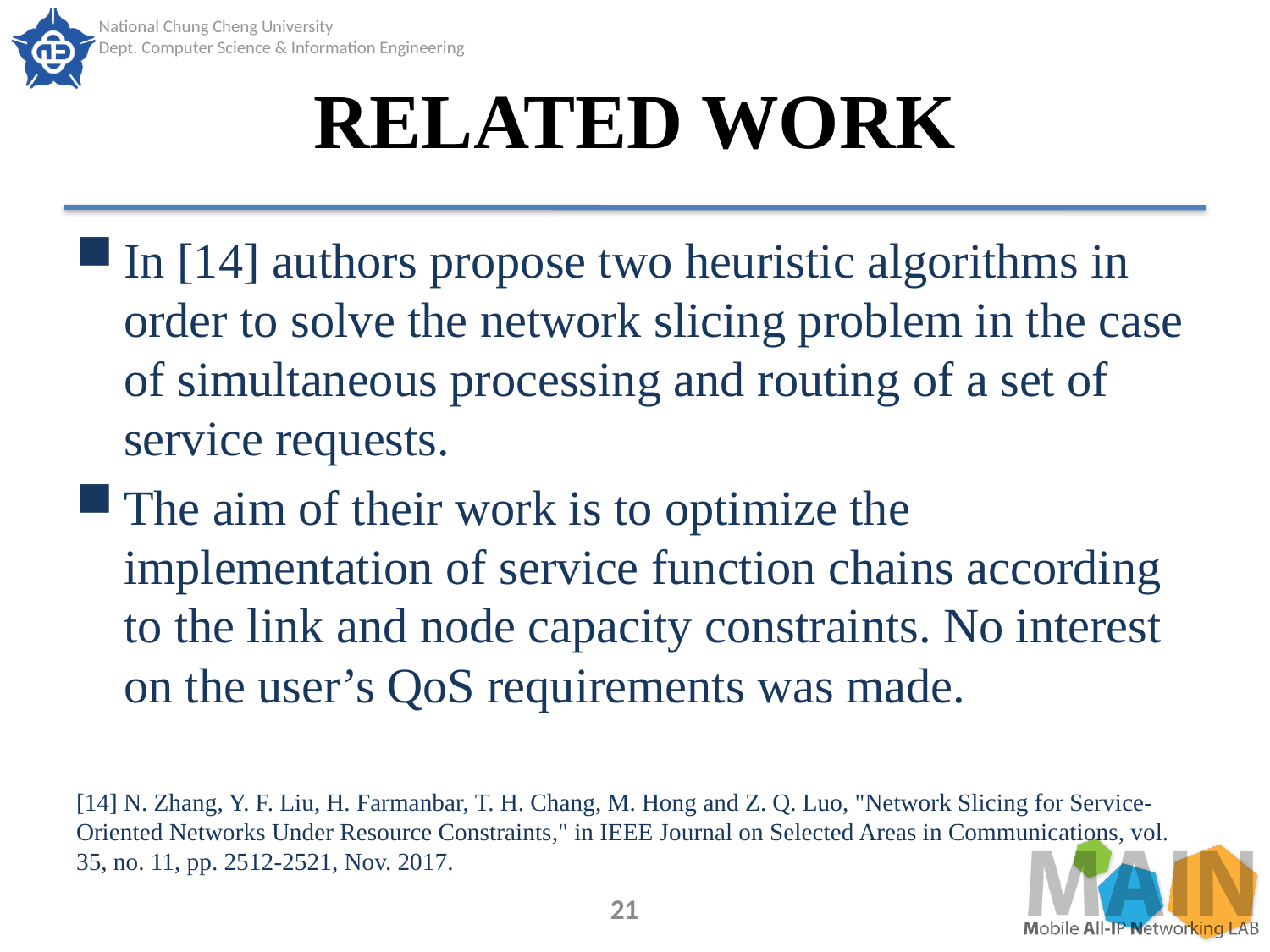

# RELATED WORK
In [14] authors propose two heuristic algorithms in order to solve the network slicing problem in the case of simultaneous processing and routing of a set of service requests.
The aim of their work is to optimize the implementation of service function chains according to the link and node capacity constraints. No interest on the user’s QoS requirements was made.

[14] N. Zhang, Y. F. Liu, H. Farmanbar, T. H. Chang, M. Hong and Z. Q. Luo, "Network Slicing for Service-Oriented Networks Under Resource Constraints," in IEEE Journal on Selected Areas in Communications, vol. 35, no. 11, pp. 2512-2521, Nov. 2017.
21